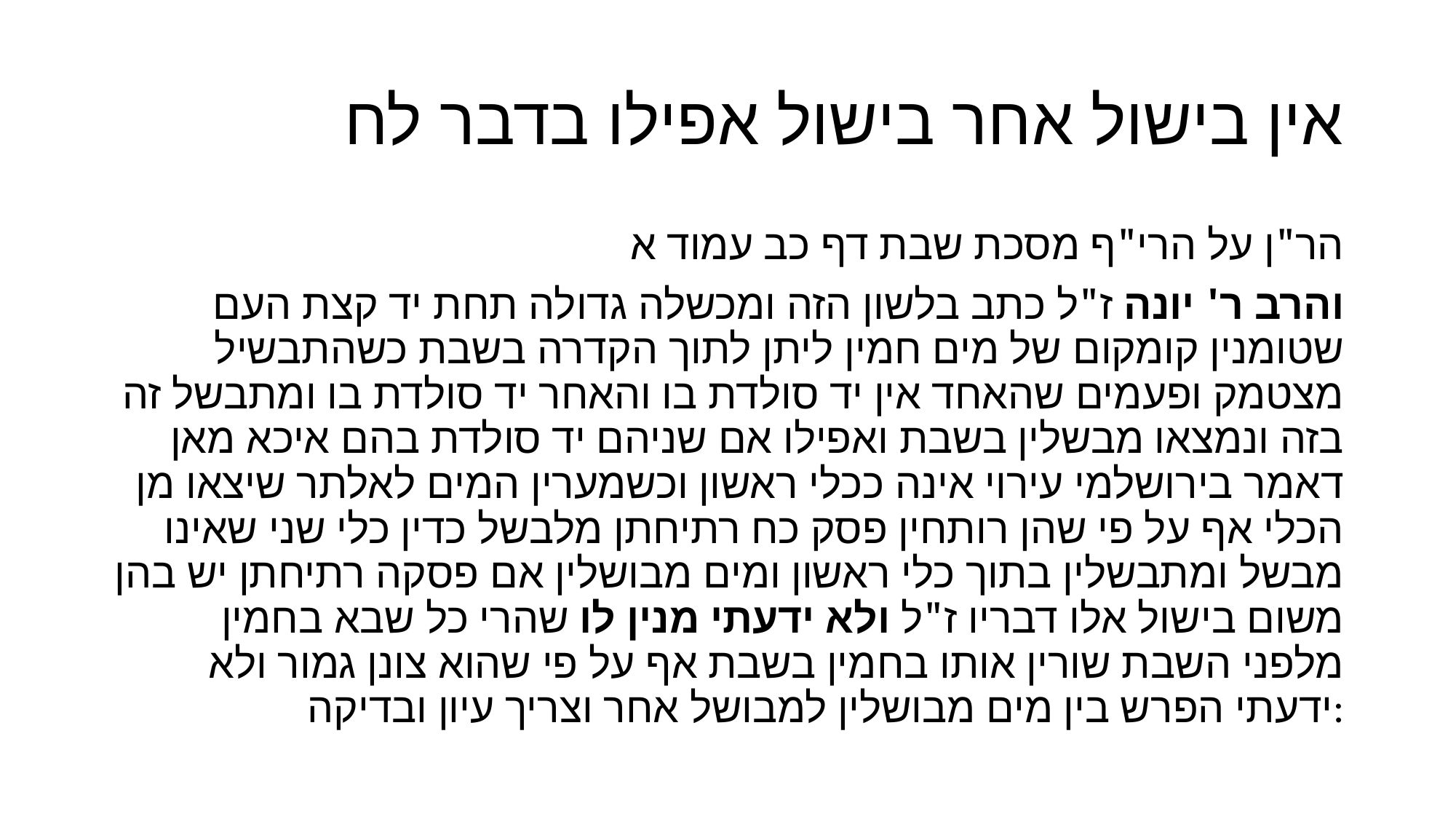

# אין בישול אחר בישול אפילו בדבר לח
הר"ן על הרי"ף מסכת שבת דף כב עמוד א
והרב ר' יונה ז"ל כתב בלשון הזה ומכשלה גדולה תחת יד קצת העם שטומנין קומקום של מים חמין ליתן לתוך הקדרה בשבת כשהתבשיל מצטמק ופעמים שהאחד אין יד סולדת בו והאחר יד סולדת בו ומתבשל זה בזה ונמצאו מבשלין בשבת ואפילו אם שניהם יד סולדת בהם איכא מאן דאמר בירושלמי עירוי אינה ככלי ראשון וכשמערין המים לאלתר שיצאו מן הכלי אף על פי שהן רותחין פסק כח רתיחתן מלבשל כדין כלי שני שאינו מבשל ומתבשלין בתוך כלי ראשון ומים מבושלין אם פסקה רתיחתן יש בהן משום בישול אלו דבריו ז"ל ולא ידעתי מנין לו שהרי כל שבא בחמין מלפני השבת שורין אותו בחמין בשבת אף על פי שהוא צונן גמור ולא ידעתי הפרש בין מים מבושלין למבושל אחר וצריך עיון ובדיקה: